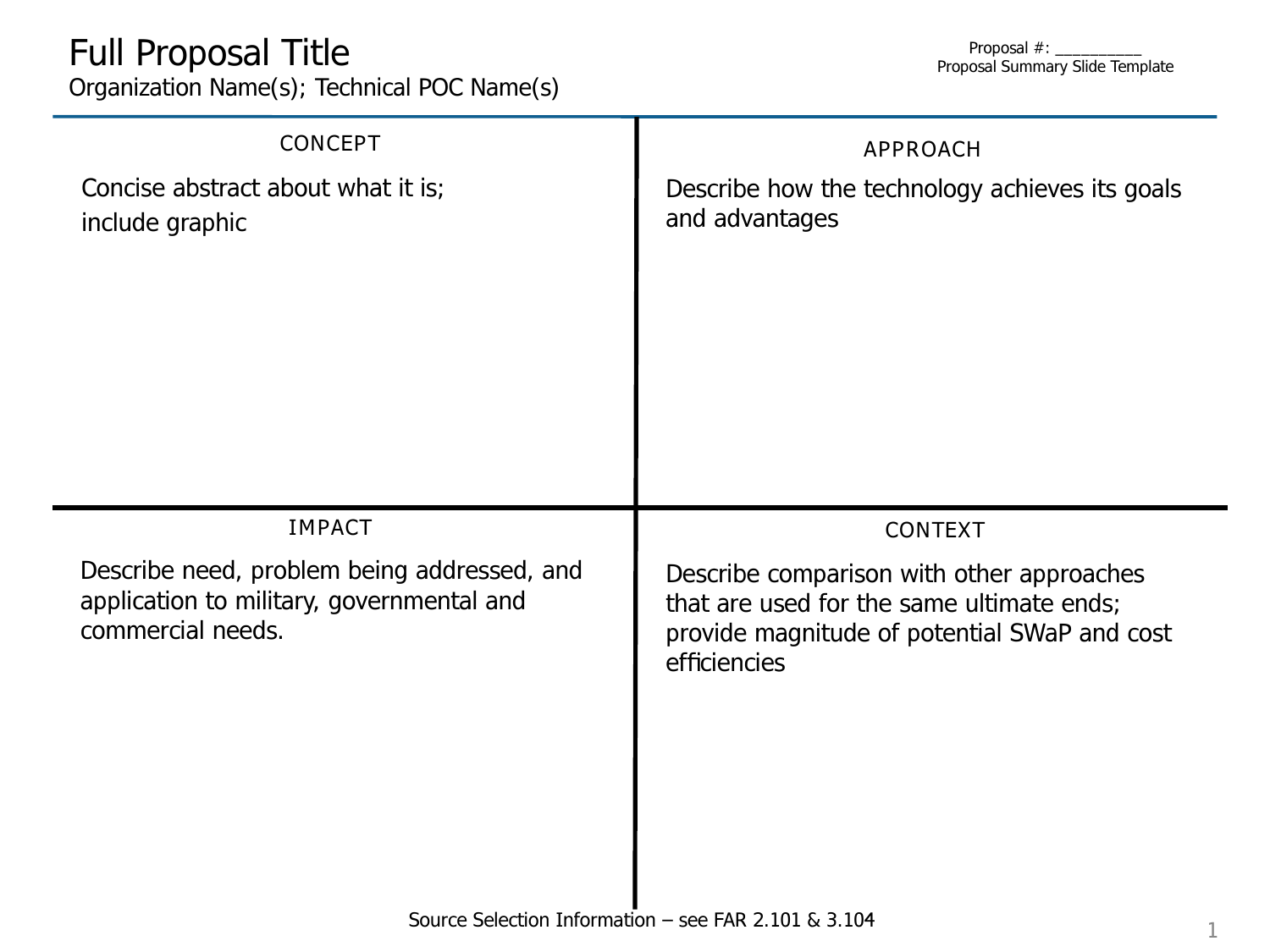

Proposal #: __________
Proposal Summary Slide Template
# Full Proposal Title Organization Name(s); Technical POC Name(s)
Concise abstract about what it is;
include graphic​
Describe how the technology achieves its goals and advantages​
Describe need, problem being addressed, and application to military, governmental and commercial needs.​

Describe comparison with other approaches that are used for the same ultimate ends; provide magnitude of potential SWaP and cost efficiencies​
Source Selection Information – see FAR 2.101 & 3.104
1